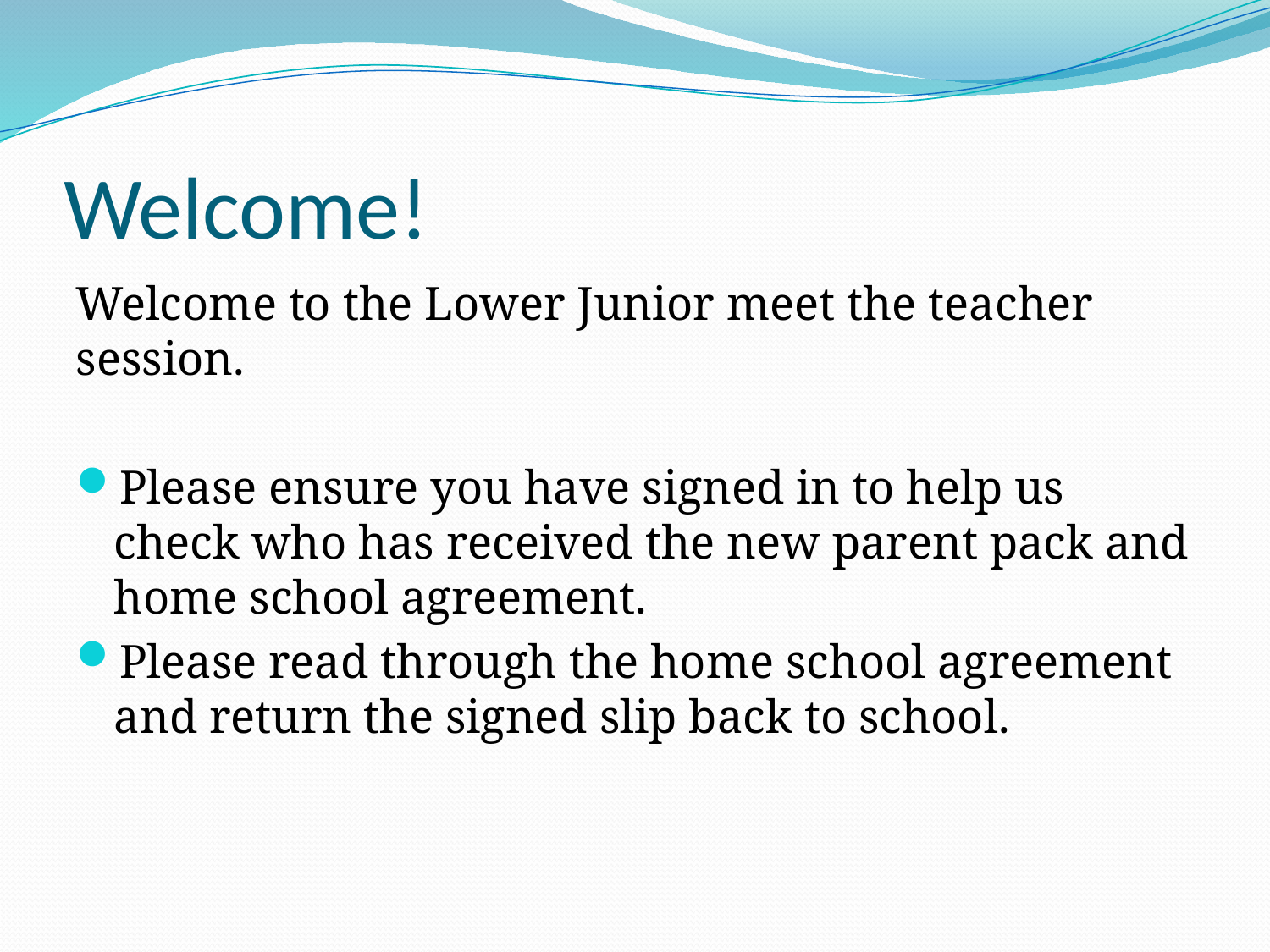

# Welcome!
Welcome to the Lower Junior meet the teacher session.

Please ensure you have signed in to help us check who has received the new parent pack and home school agreement.
Please read through the home school agreement and return the signed slip back to school.